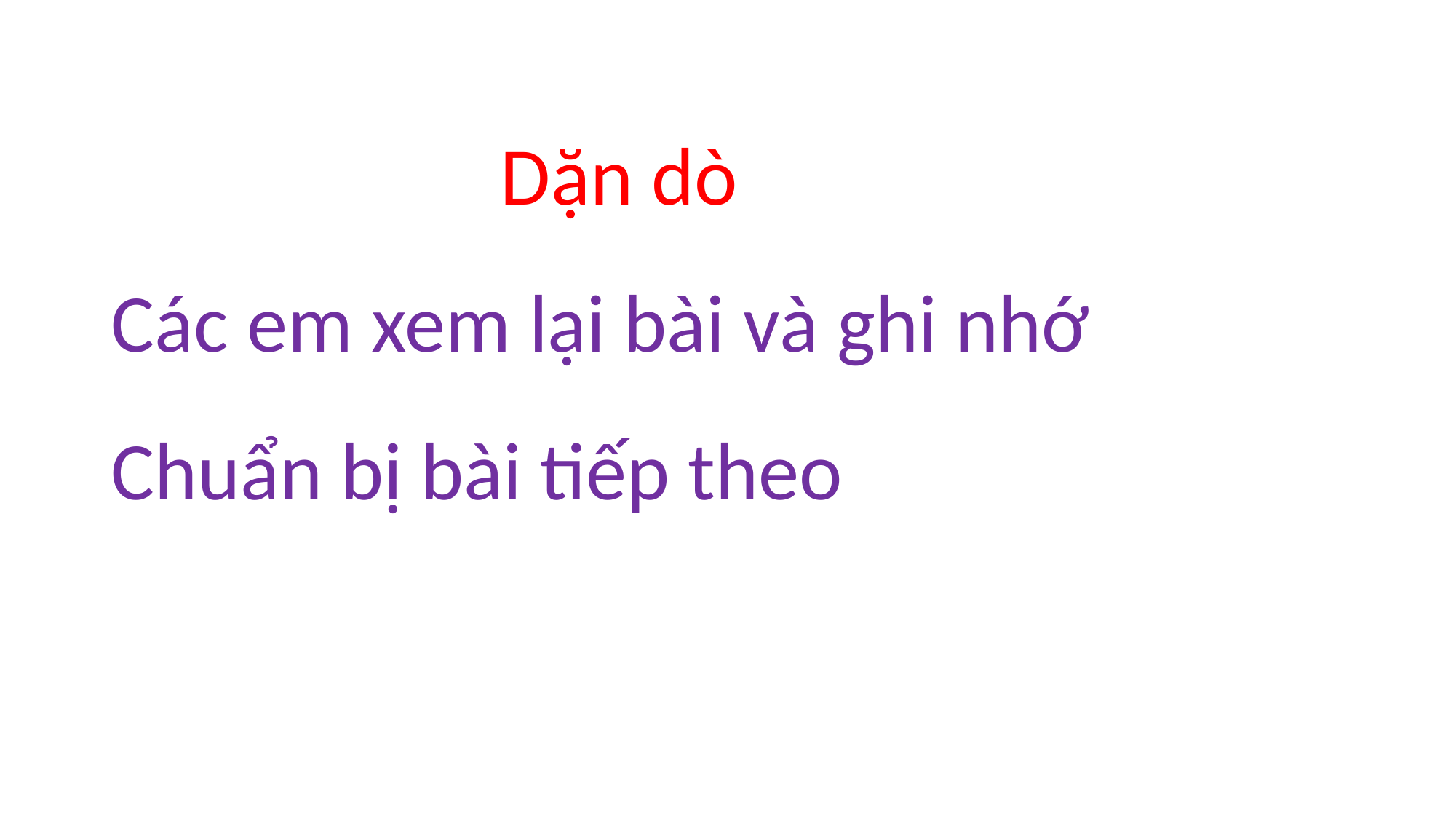

# Dặn dò Các em xem lại bài và ghi nhớ Chuẩn bị bài tiếp theo